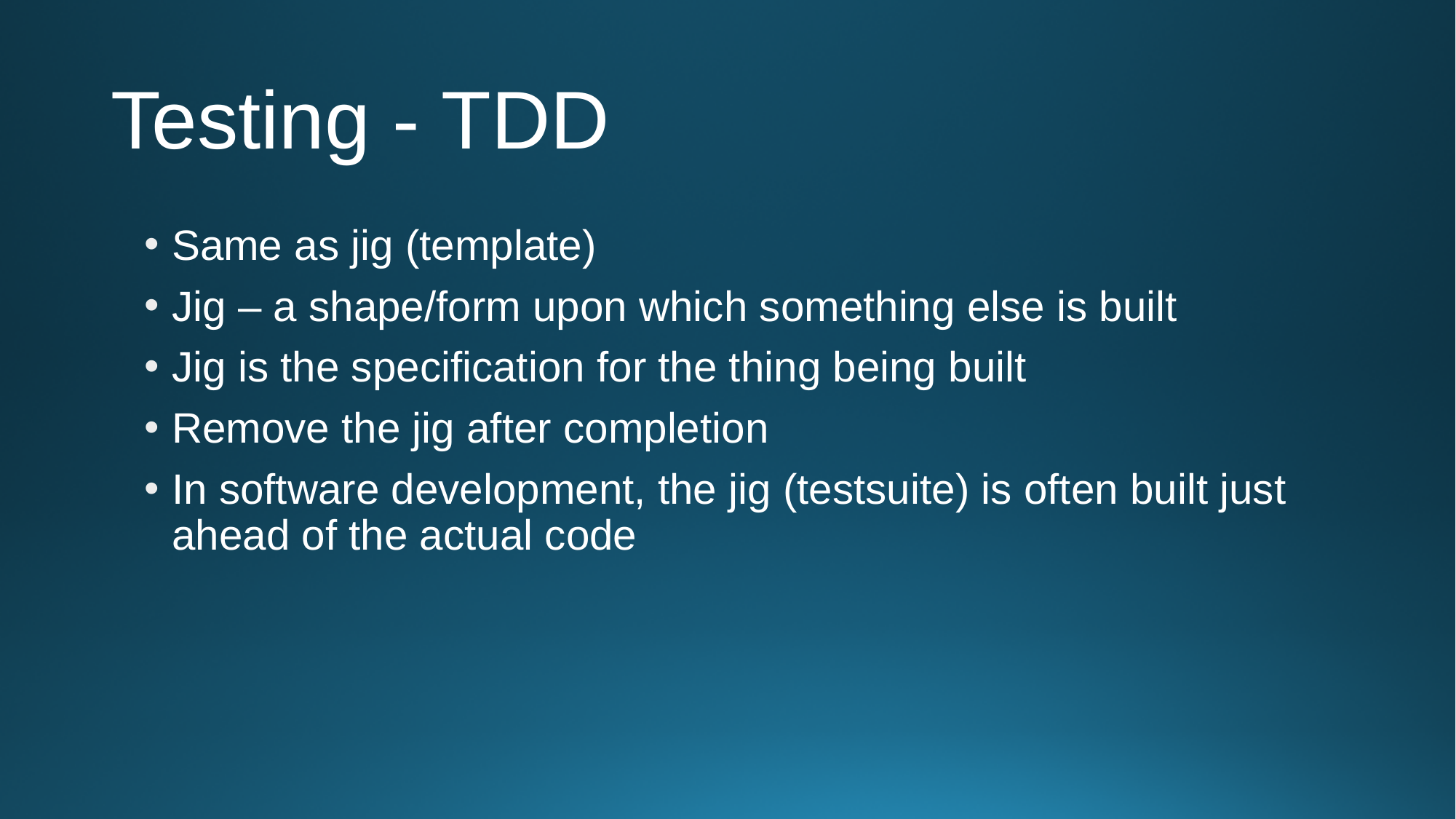

# Testing - TDD
Same as jig (template)
Jig – a shape/form upon which something else is built
Jig is the specification for the thing being built
Remove the jig after completion
In software development, the jig (testsuite) is often built just ahead of the actual code